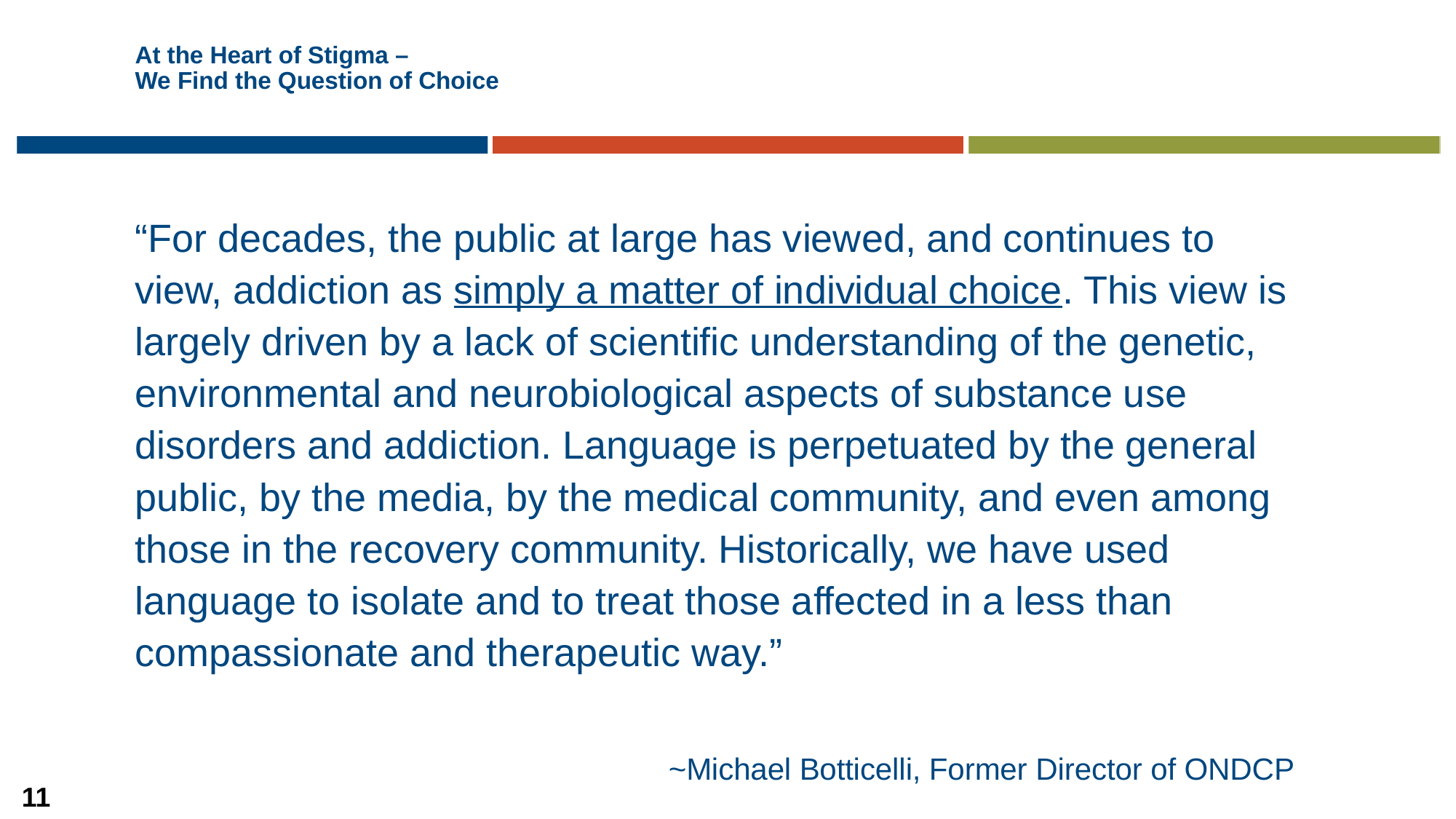

# At the Heart of Stigma – We Find the Question of Choice
“For decades, the public at large has viewed, and continues to view, addiction as simply a matter of individual choice. This view is largely driven by a lack of scientific understanding of the genetic, environmental and neurobiological aspects of substance use disorders and addiction. Language is perpetuated by the general public, by the media, by the medical community, and even among those in the recovery community. Historically, we have used language to isolate and to treat those affected in a less than compassionate and therapeutic way.”

~Michael Botticelli, Former Director of ONDCP